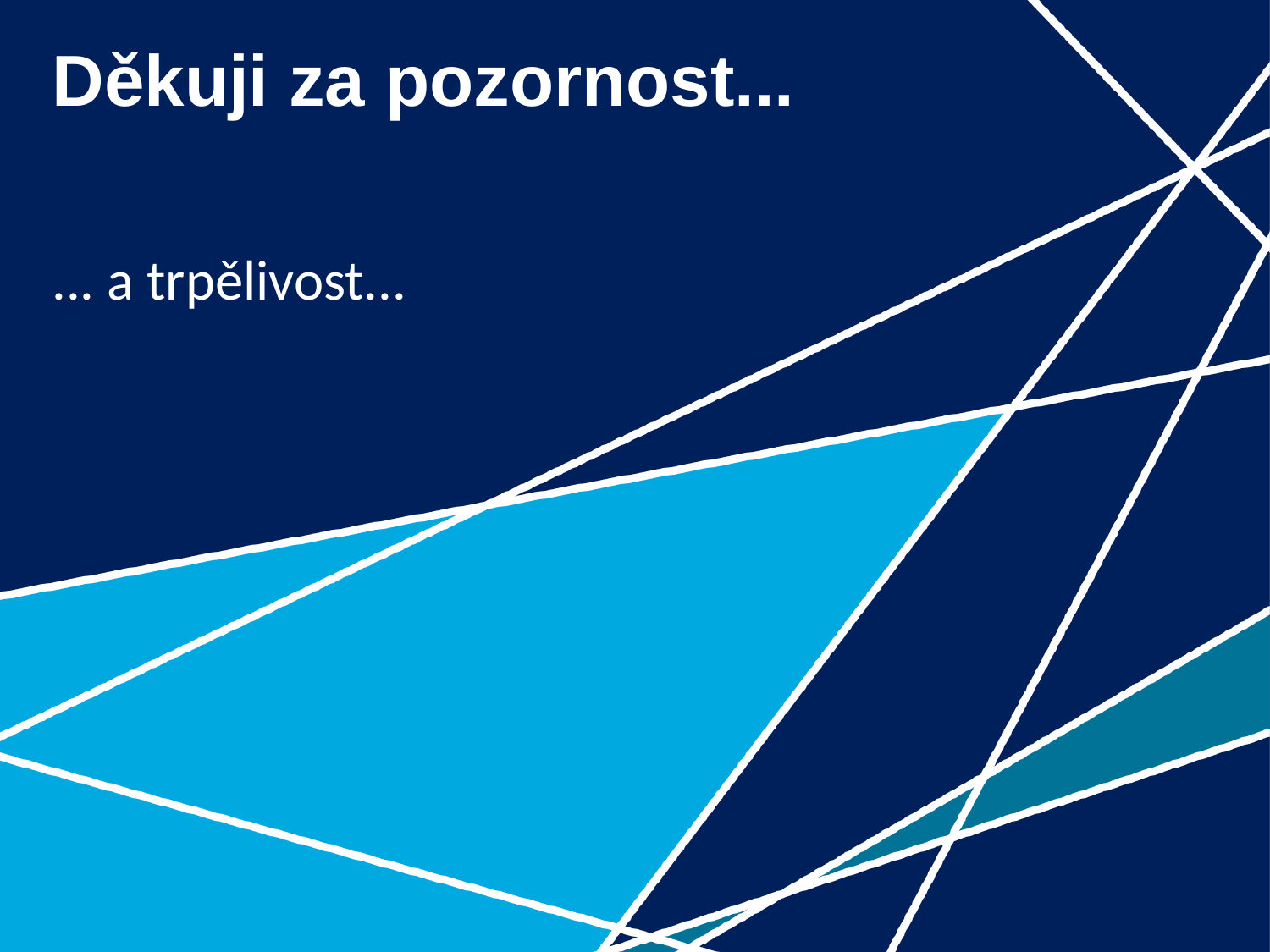

# Děkuji za pozornost...
... a trpělivost...